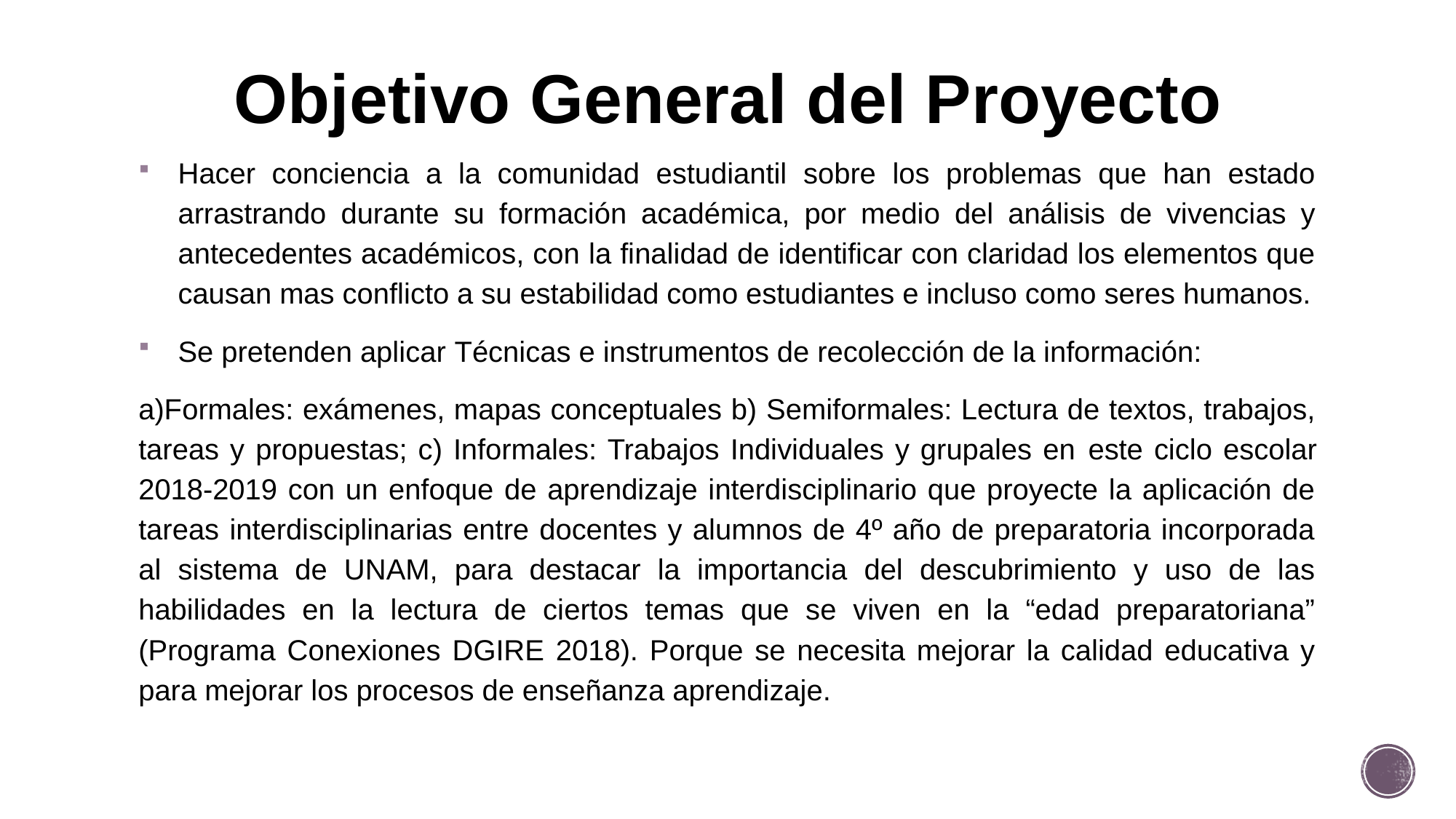

# Objetivo General del Proyecto
Hacer conciencia a la comunidad estudiantil sobre los problemas que han estado arrastrando durante su formación académica, por medio del análisis de vivencias y antecedentes académicos, con la finalidad de identificar con claridad los elementos que causan mas conflicto a su estabilidad como estudiantes e incluso como seres humanos.
Se pretenden aplicar Técnicas e instrumentos de recolección de la información:
a)Formales: exámenes, mapas conceptuales b) Semiformales: Lectura de textos, trabajos, tareas y propuestas; c) Informales: Trabajos Individuales y grupales en este ciclo escolar 2018-2019 con un enfoque de aprendizaje interdisciplinario que proyecte la aplicación de tareas interdisciplinarias entre docentes y alumnos de 4º año de preparatoria incorporada al sistema de UNAM, para destacar la importancia del descubrimiento y uso de las habilidades en la lectura de ciertos temas que se viven en la “edad preparatoriana” (Programa Conexiones DGIRE 2018). Porque se necesita mejorar la calidad educativa y para mejorar los procesos de enseñanza aprendizaje.